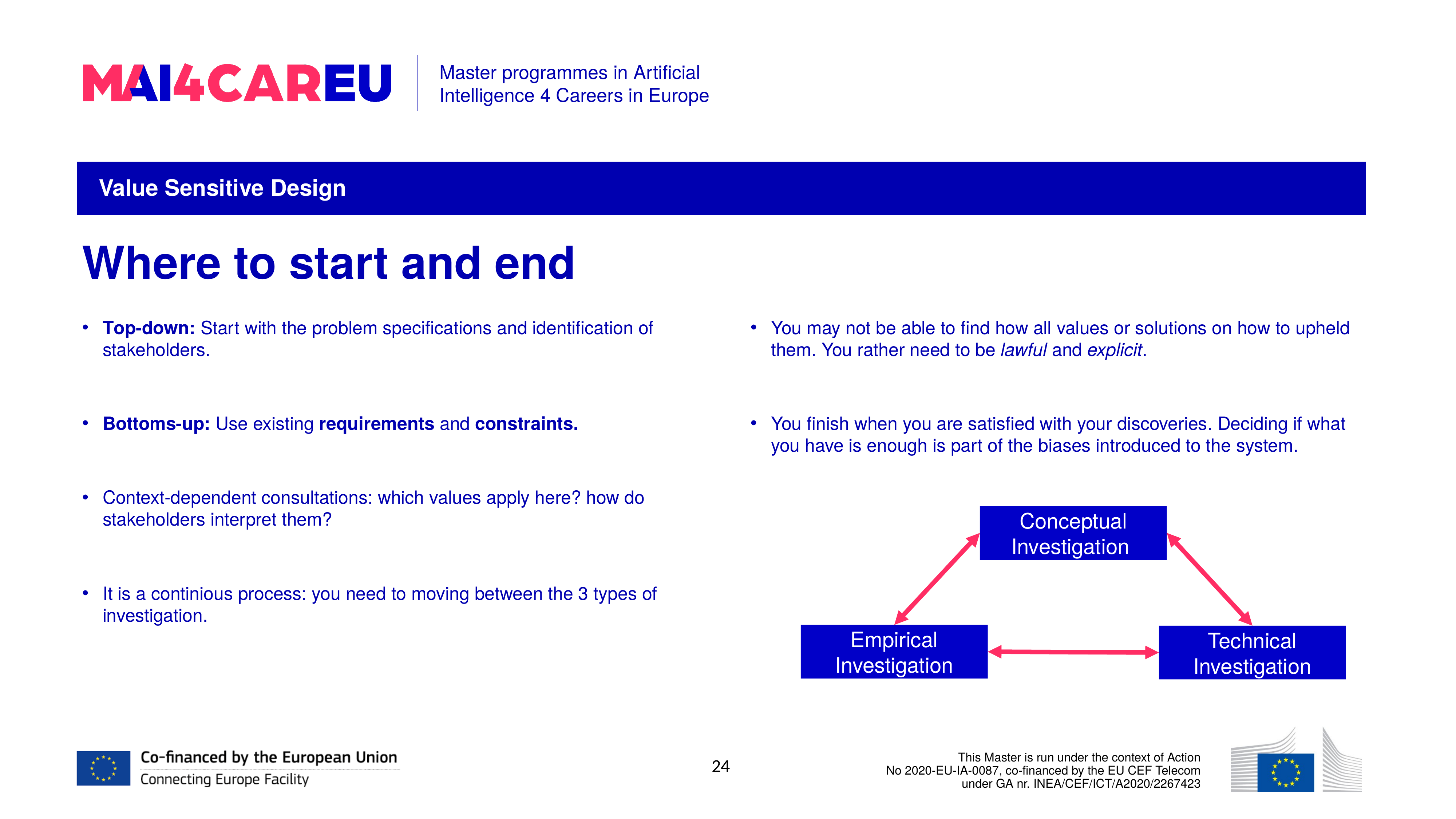

Value Sensitive Design
Where to start and end

﻿Top-down: Start with the problem specifications and identification of stakeholders.

Bottoms-up: Use existing requirements and constraints.

﻿Context-dependent consultations: which values apply here? how do stakeholders interpret them?

It is a continious process: you need to moving between the 3 types of investigation.
You may not be able to find how all values or solutions on how to upheld them. You rather need to be lawful and explicit.

You finish when you are satisfied with your discoveries. Deciding if what you have is enough is part of the biases introduced to the system.

Conceptual Investigation
Empirical Investigation
Technical Investigation
24